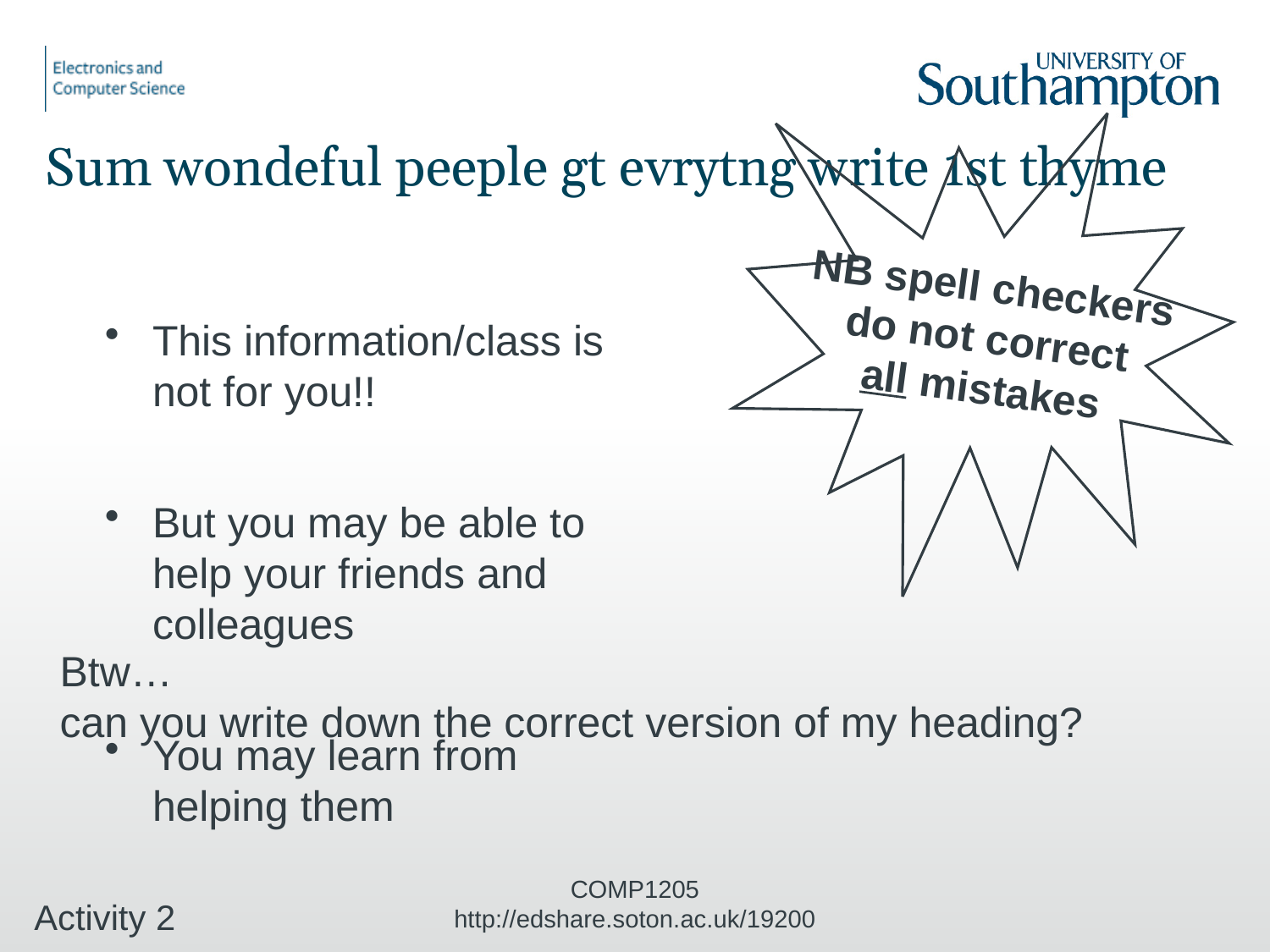

NB spell checkers
do not correct
all mistakes
# Sum wondeful peeple gt evrytng write 1st thyme

Btw…
can you write down the correct version of my heading?

This information/class is not for you!!
But you may be able to help your friends and colleagues
You may learn from helping them
COMP1205 http://edshare.soton.ac.uk/19200
Activity 2